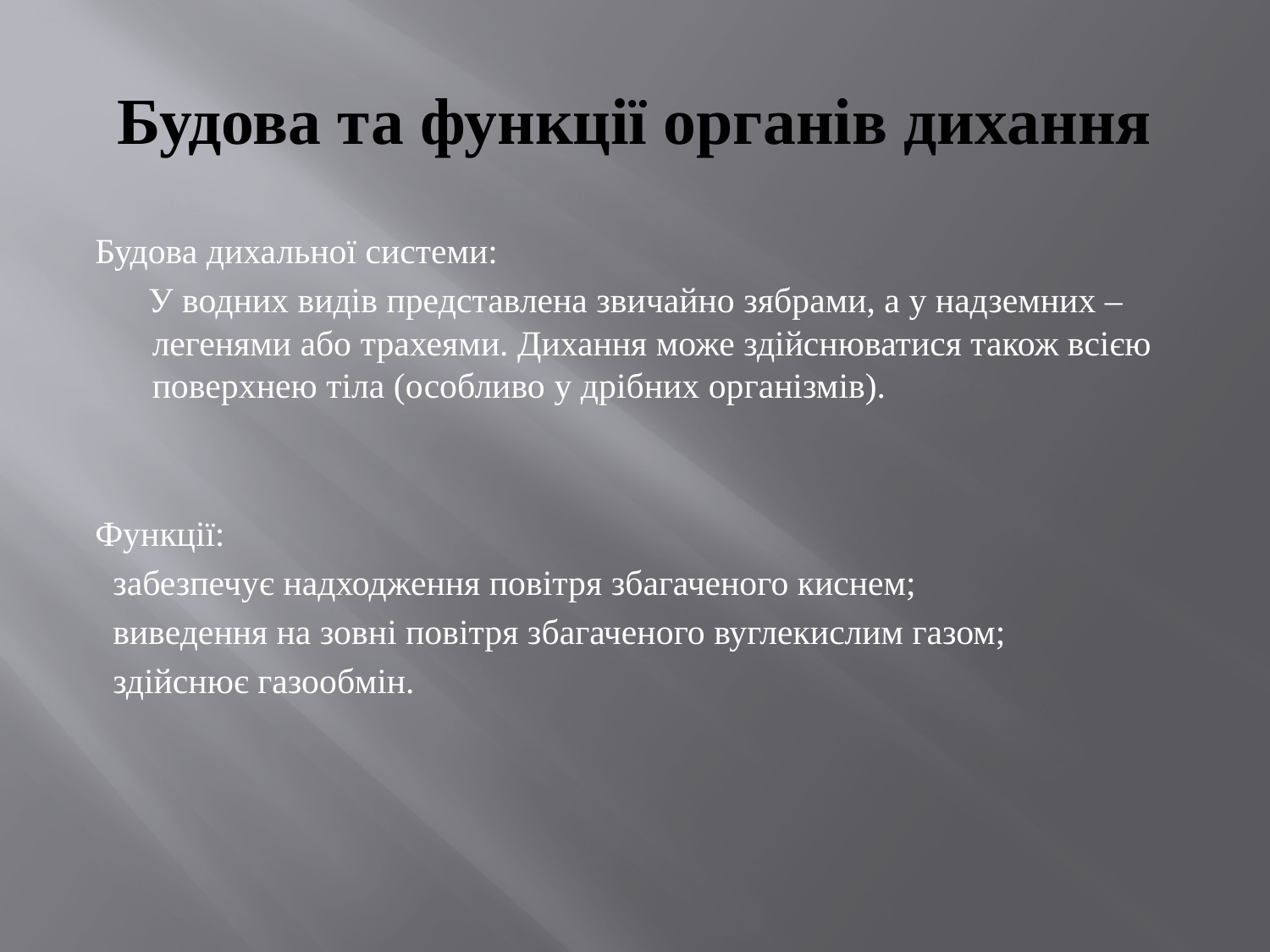

# Будова та функції органів дихання
Будова дихальної системи:
      У водних видів представлена звичайно зябрами, а у надземних – легенями або трахеями. Дихання може здійснюватися також всією поверхнею тіла (особливо у дрібних організмів).

Функції:
  забезпечує надходження повітря збагаченого киснем;
  виведення на зовні повітря збагаченого вуглекислим газом;
  здійснює газообмін.